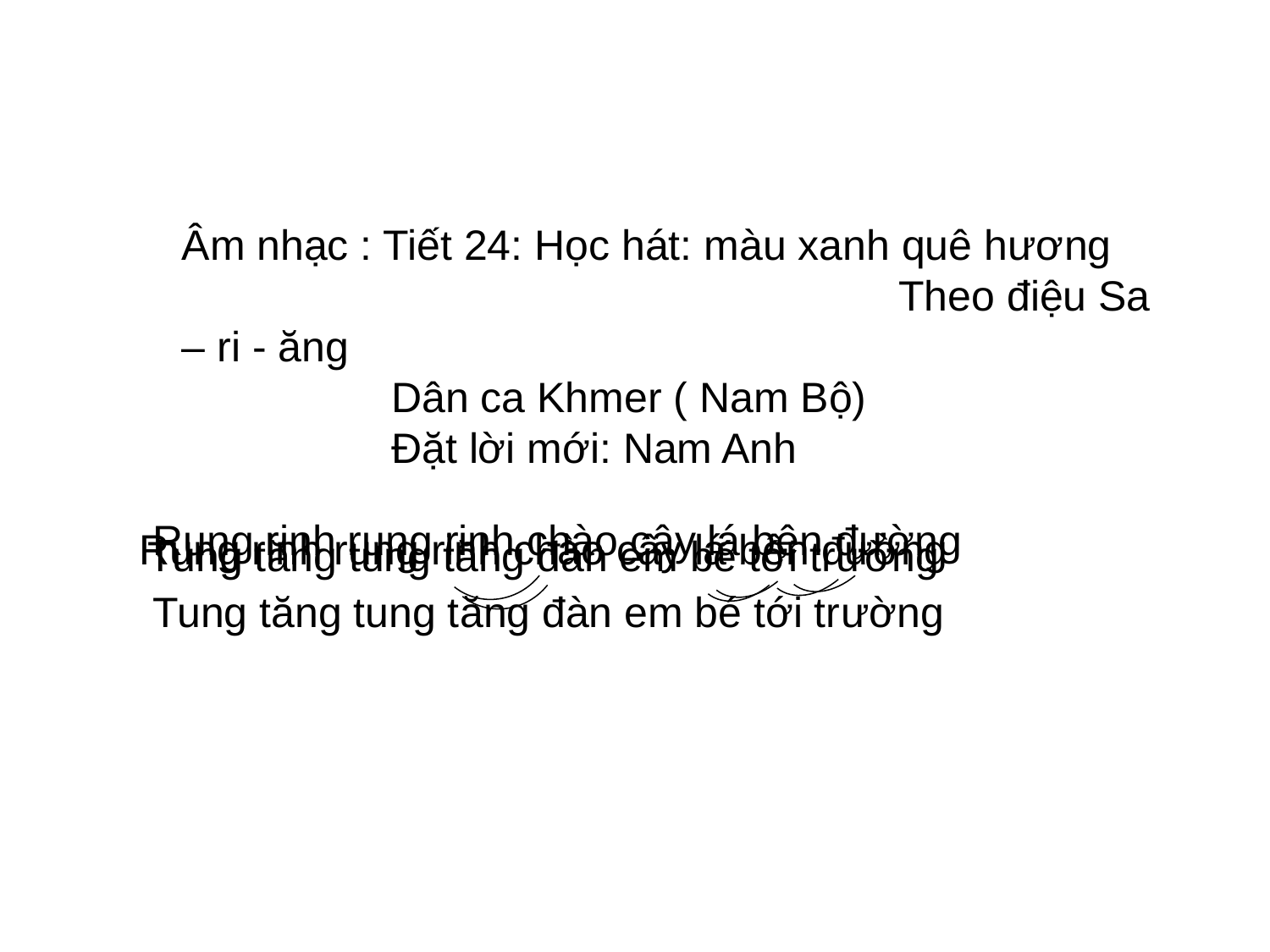

Âm nhạc : Tiết 24: Học hát: màu xanh quê hương                                     			       Theo điệu Sa – ri - ăng                                                			       Dân ca Khmer ( Nam Bộ)    			       Đặt lời mới: Nam Anh
#

Rung rinh rung rinh chào cây lá bên đường
Tung tăng tung tăng đàn em bé tới trường
Rung rinh rung rinh chào cây lá bên đường

Tung tăng tung tăng đàn em bé tới trường